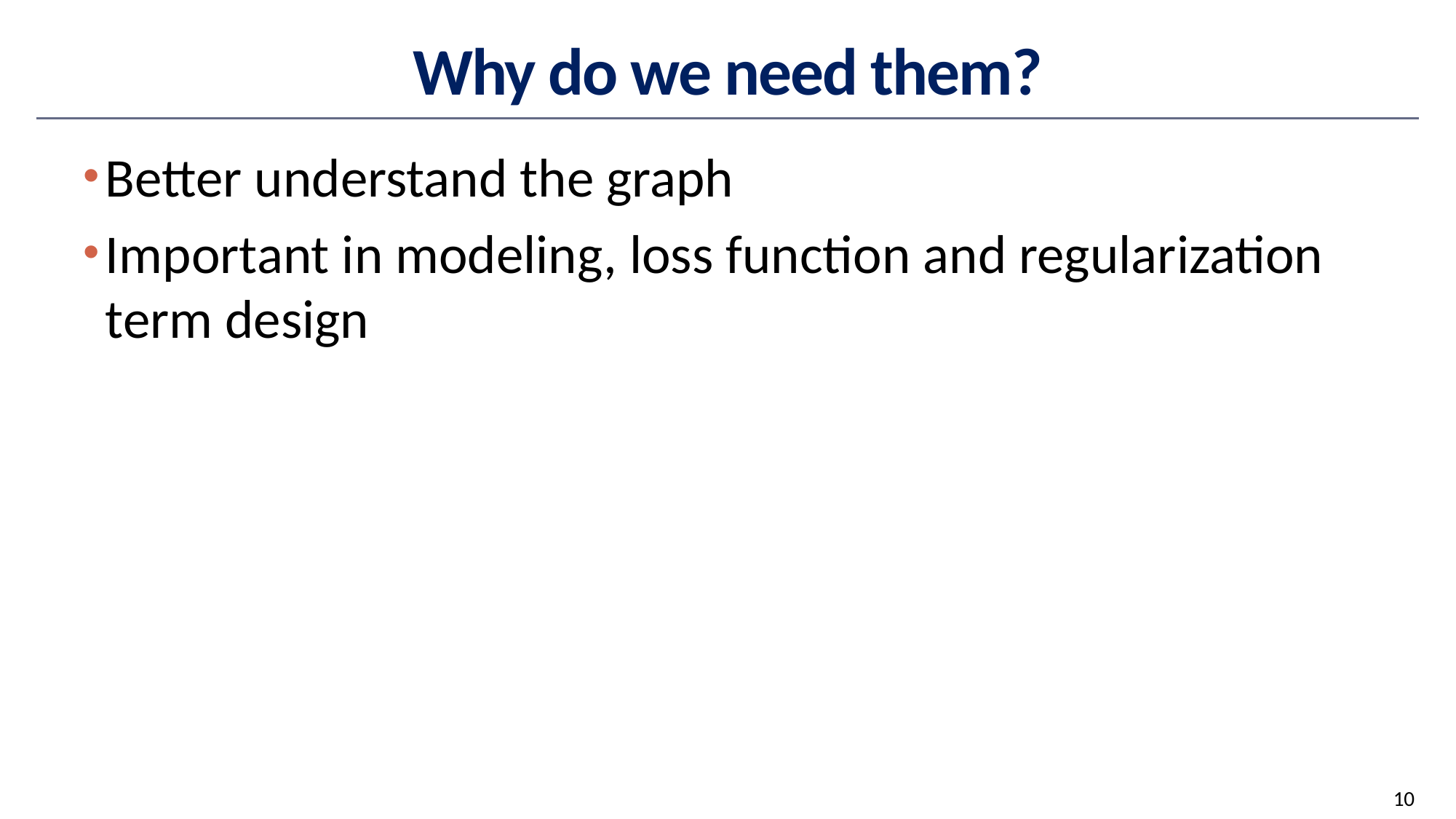

# Why do we need them?
Better understand the graph
Important in modeling, loss function and regularization term design
10